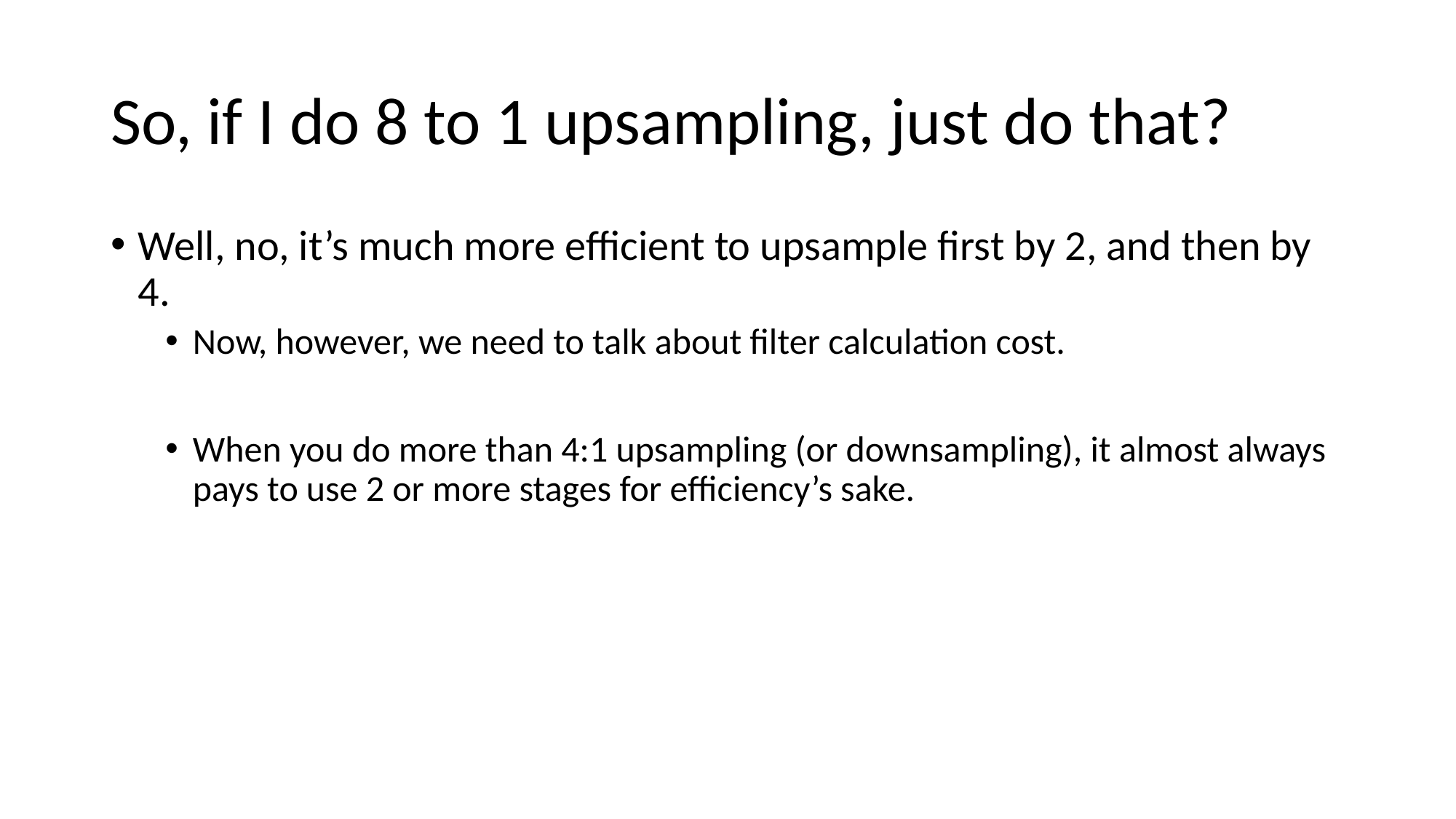

# So, if I do 8 to 1 upsampling, just do that?
Well, no, it’s much more efficient to upsample first by 2, and then by 4.
Now, however, we need to talk about filter calculation cost.

When you do more than 4:1 upsampling (or downsampling), it almost always pays to use 2 or more stages for efficiency’s sake.